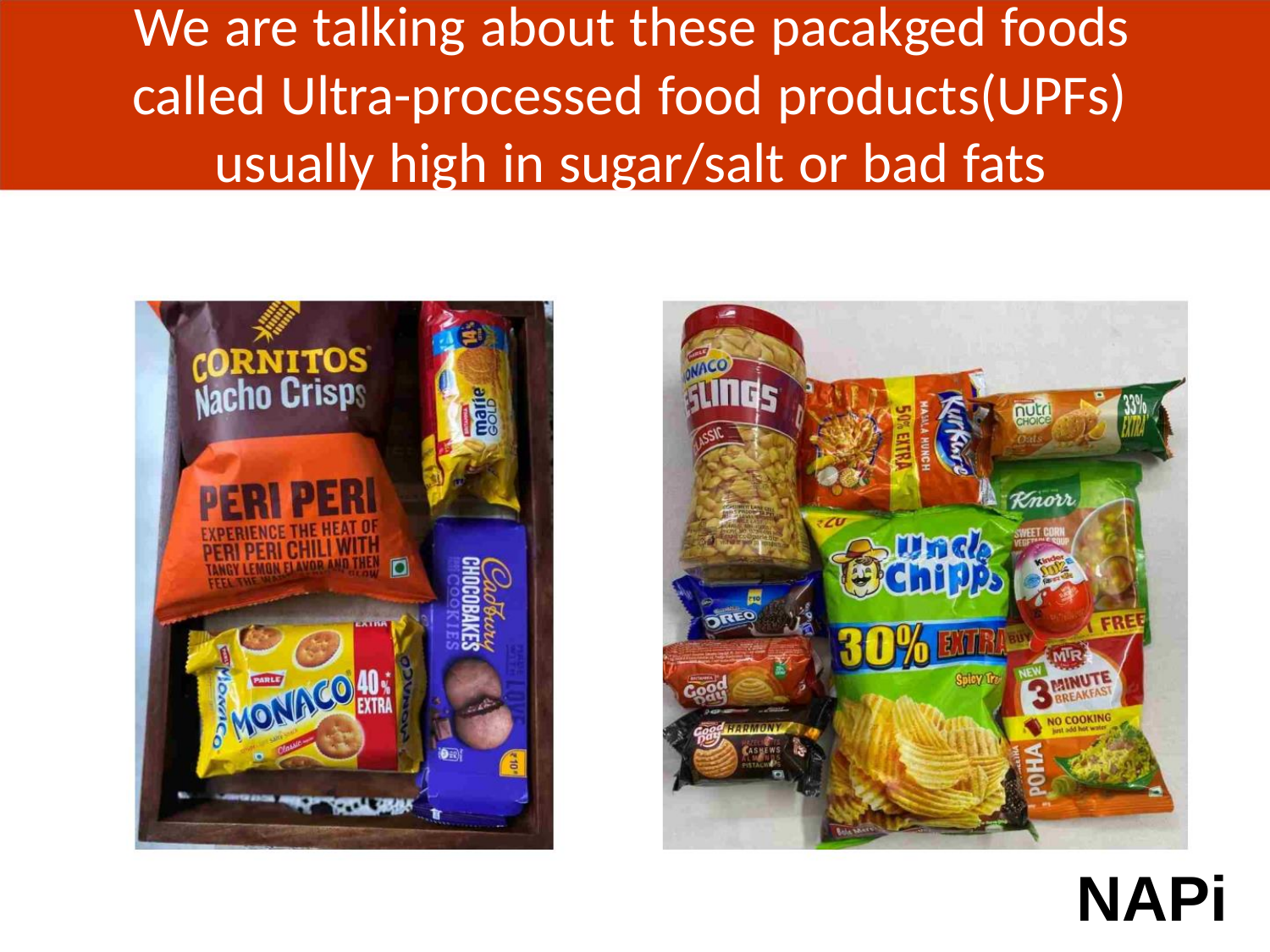

We are talking about these pacakged foods
called Ultra-processed food products(UPFs)
usually high in sugar/salt or bad fats
NAPi